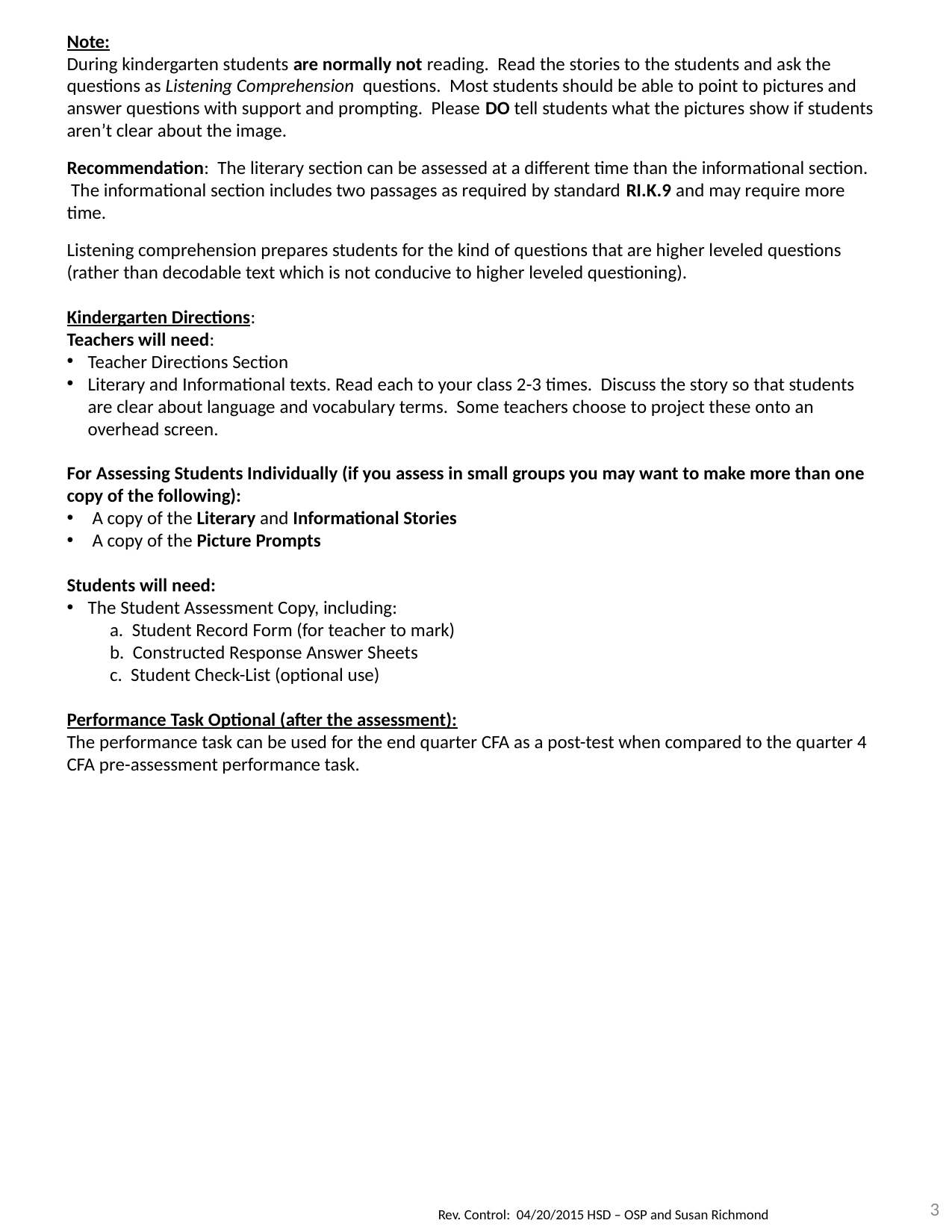

Note:
During kindergarten students are normally not reading.  Read the stories to the students and ask the questions as Listening Comprehension  questions.  Most students should be able to point to pictures and answer questions with support and prompting.  Please DO tell students what the pictures show if students aren’t clear about the image.

Recommendation:  The literary section can be assessed at a different time than the informational section.   The informational section includes two passages as required by standard RI.K.9 and may require more time.

Listening comprehension prepares students for the kind of questions that are higher leveled questions (rather than decodable text which is not conducive to higher leveled questioning).

Kindergarten Directions:
Teachers will need:
Teacher Directions Section
Literary and Informational texts. Read each to your class 2-3 times.  Discuss the story so that students are clear about language and vocabulary terms.  Some teachers choose to project these onto an overhead screen.

For Assessing Students Individually (if you assess in small groups you may want to make more than one copy of the following):
 A copy of the Literary and Informational Stories
 A copy of the Picture Prompts

Students will need:
The Student Assessment Copy, including:
          a.  Student Record Form (for teacher to mark)
          b.  Constructed Response Answer Sheets
          c.  Student Check-List (optional use)

Performance Task Optional (after the assessment):
The performance task can be used for the end quarter CFA as a post-test when compared to the quarter 4 CFA pre-assessment performance task.

3